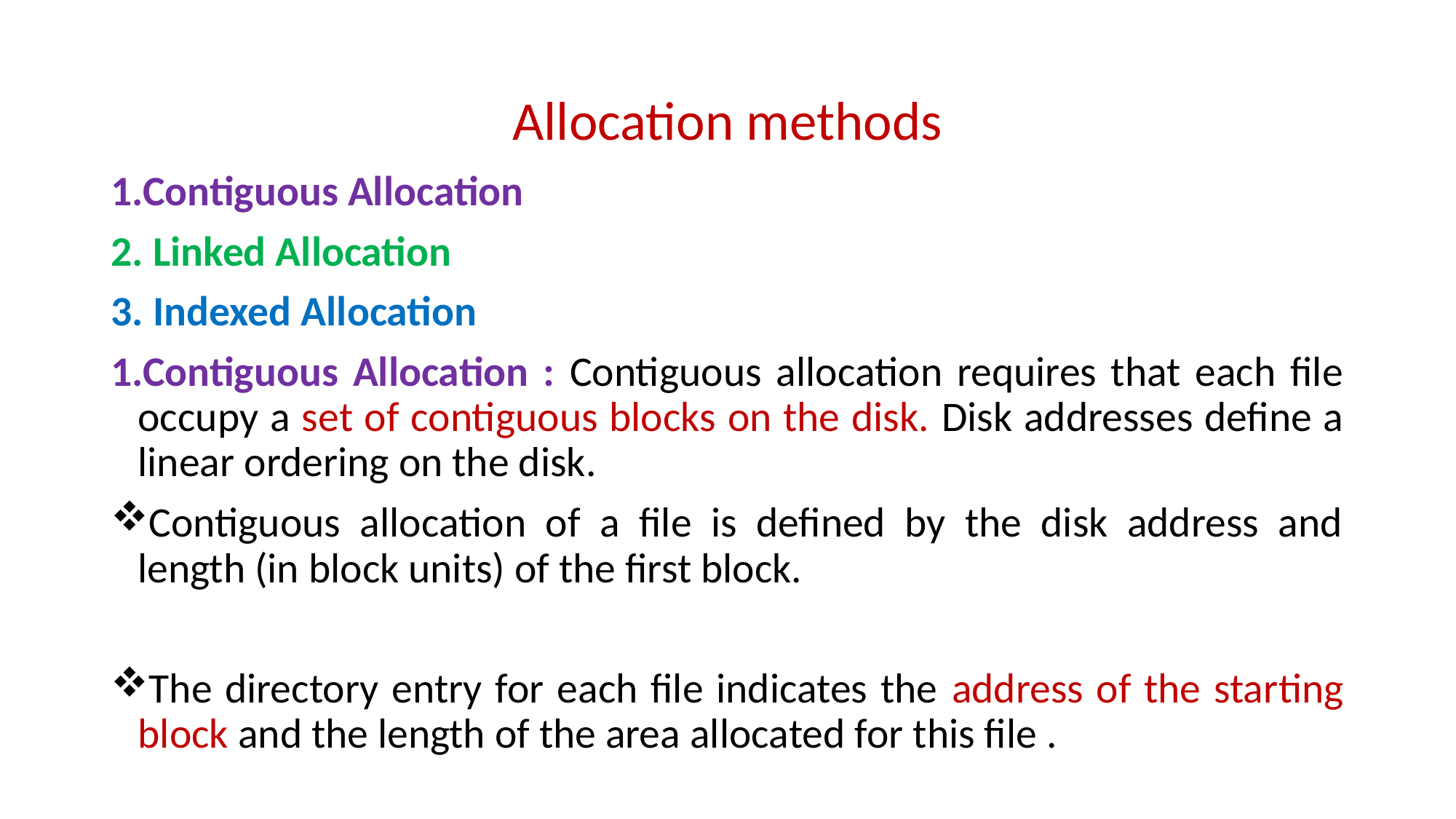

# Allocation methods
1.Contiguous Allocation
2. Linked Allocation
3. Indexed Allocation
1.Contiguous Allocation : Contiguous allocation requires that each file occupy a set of contiguous blocks on the disk. Disk addresses define a linear ordering on the disk.
Contiguous allocation of a file is defined by the disk address and length (in block units) of the first block.

The directory entry for each file indicates the address of the starting block and the length of the area allocated for this file .